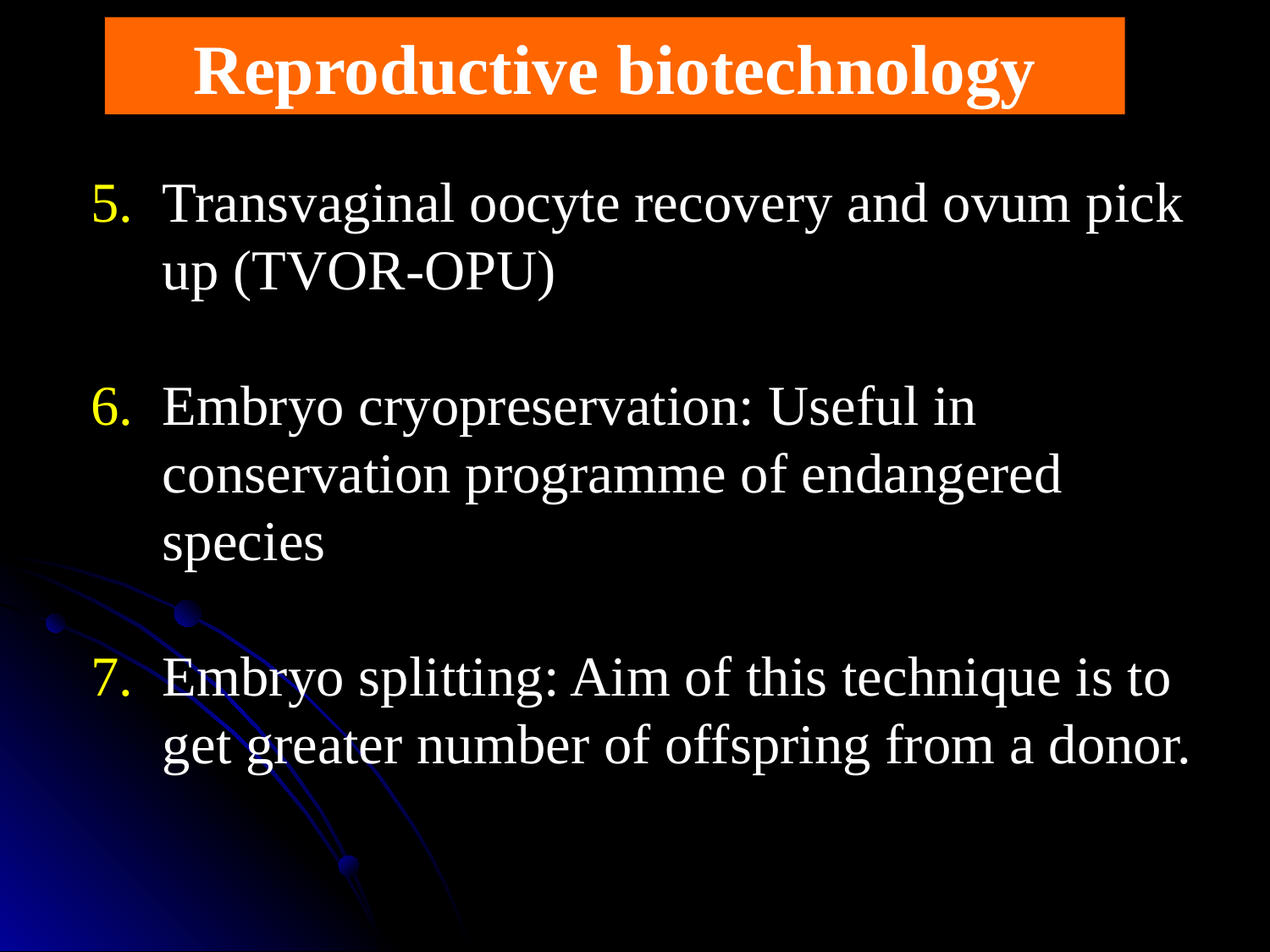

Reproductive biotechnology
Transvaginal oocyte recovery and ovum pick up (TVOR-OPU)

Embryo cryopreservation: Useful in conservation programme of endangered species

Embryo splitting: Aim of this technique is to get greater number of offspring from a donor.